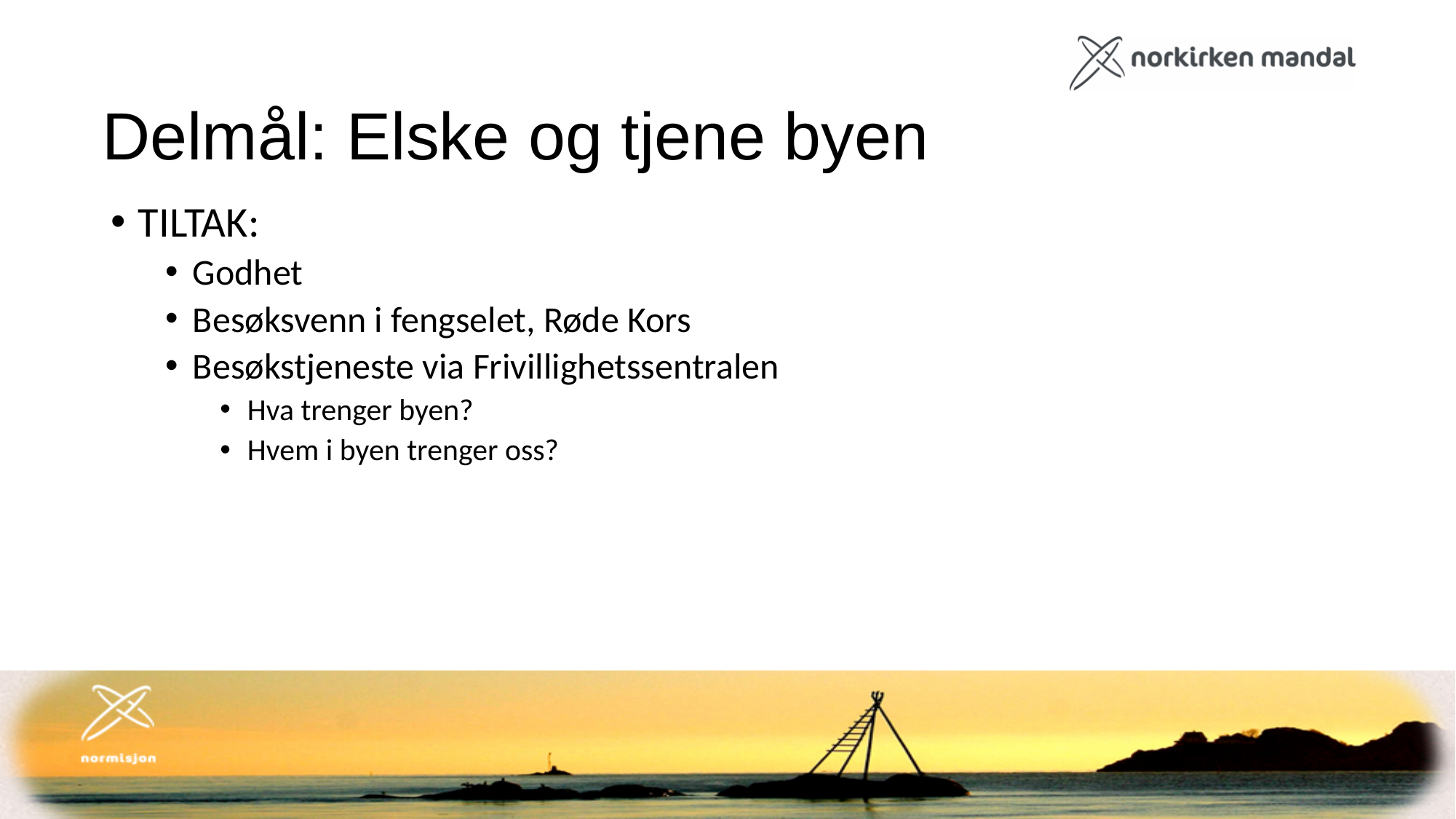

Delmål: Elske og tjene byen
TILTAK:
Godhet
Besøksvenn i fengselet, Røde Kors
Besøkstjeneste via Frivillighetssentralen
Hva trenger byen?
Hvem i byen trenger oss?